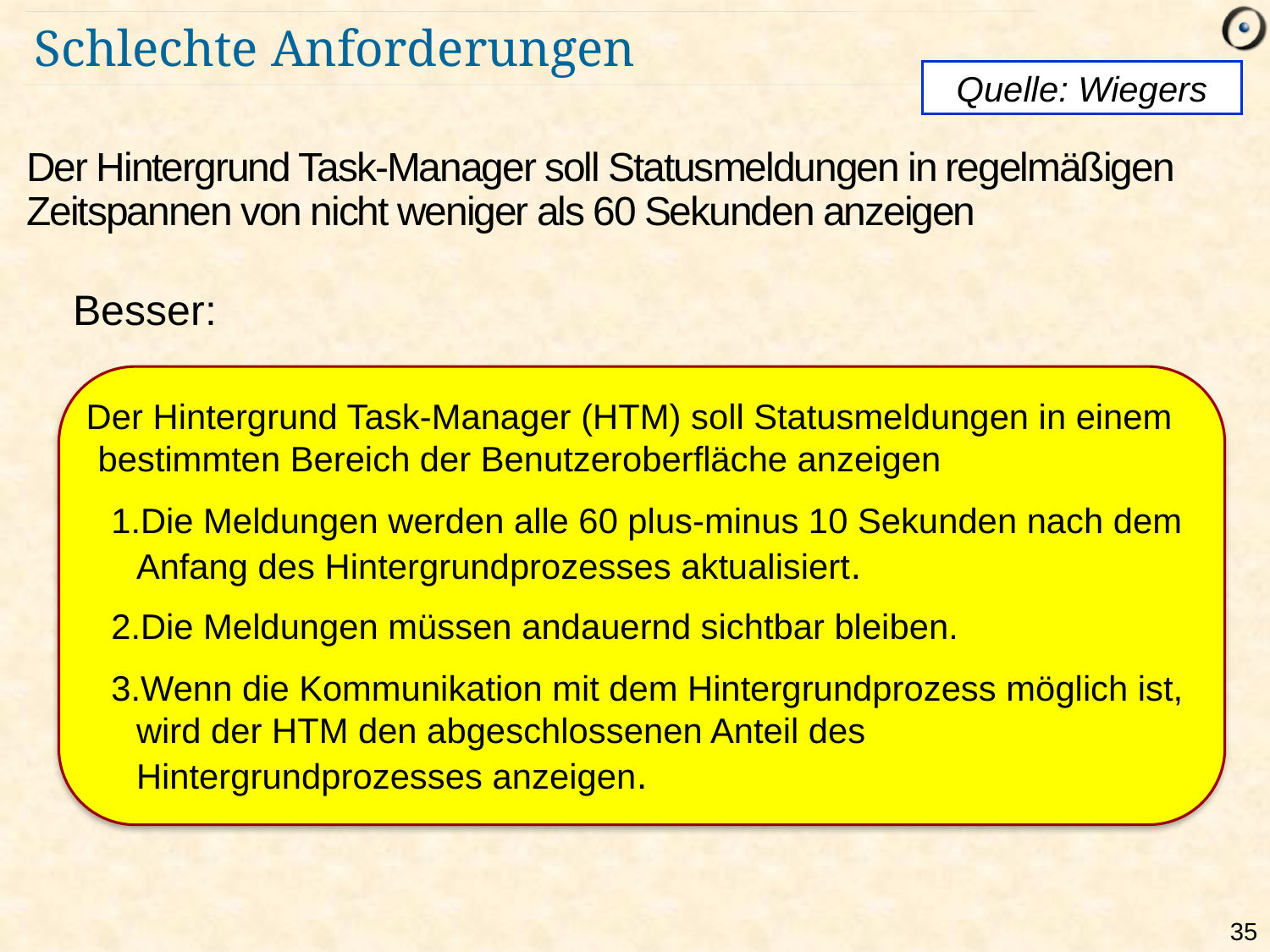

# Schlechte Anforderungen
Quelle: Wiegers
Der Hintergrund Task-Manager soll Statusmeldungen in regelmäßigen Zeitspannen von nicht weniger als 60 Sekunden anzeigen
Besser:
Der Hintergrund Task-Manager (HTM) soll Statusmeldungen in einem bestimmten Bereich der Benutzeroberfläche anzeigen
Die Meldungen werden alle 60 plus-minus 10 Sekunden nach dem Anfang des Hintergrundprozesses aktualisiert.
Die Meldungen müssen andauernd sichtbar bleiben.
Wenn die Kommunikation mit dem Hintergrundprozess möglich ist, wird der HTM den abgeschlossenen Anteil des Hintergrundprozesses anzeigen.